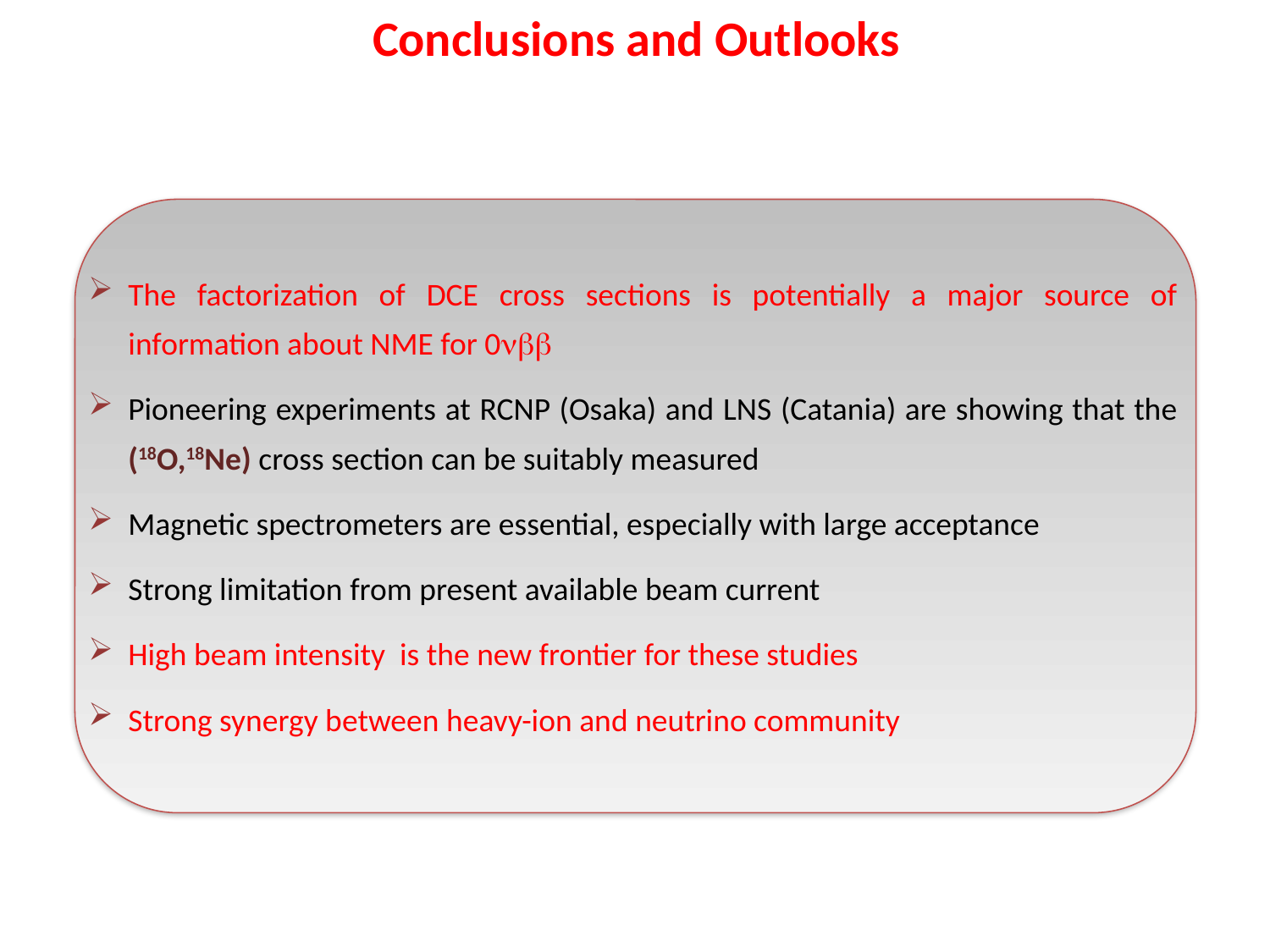

Conclusions and Outlooks

The factorization of DCE cross sections is potentially a major source of information about NME for 0νββ
Pioneering experiments at RCNP (Osaka) and LNS (Catania) are showing that the (18O,18Ne) cross section can be suitably measured
Magnetic spectrometers are essential, especially with large acceptance
Strong limitation from present available beam current
High beam intensity  is the new frontier for these studies
Strong synergy between heavy-ion and neutrino community